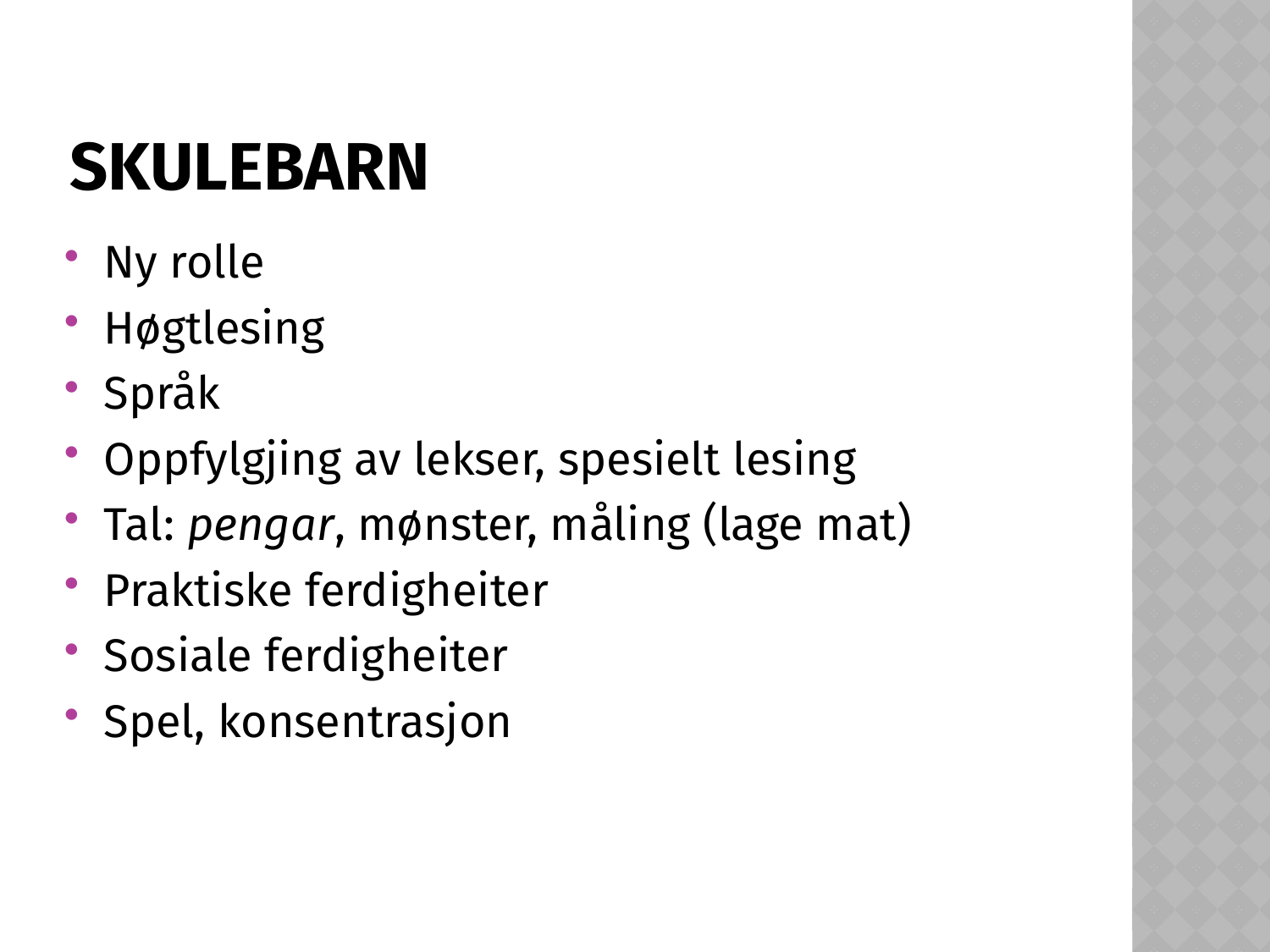

# SKULEBARN
Ny rolle
Høgtlesing
Språk
Oppfylgjing av lekser, spesielt lesing
Tal: pengar, mønster, måling (lage mat)
Praktiske ferdigheiter
Sosiale ferdigheiter
Spel, konsentrasjon